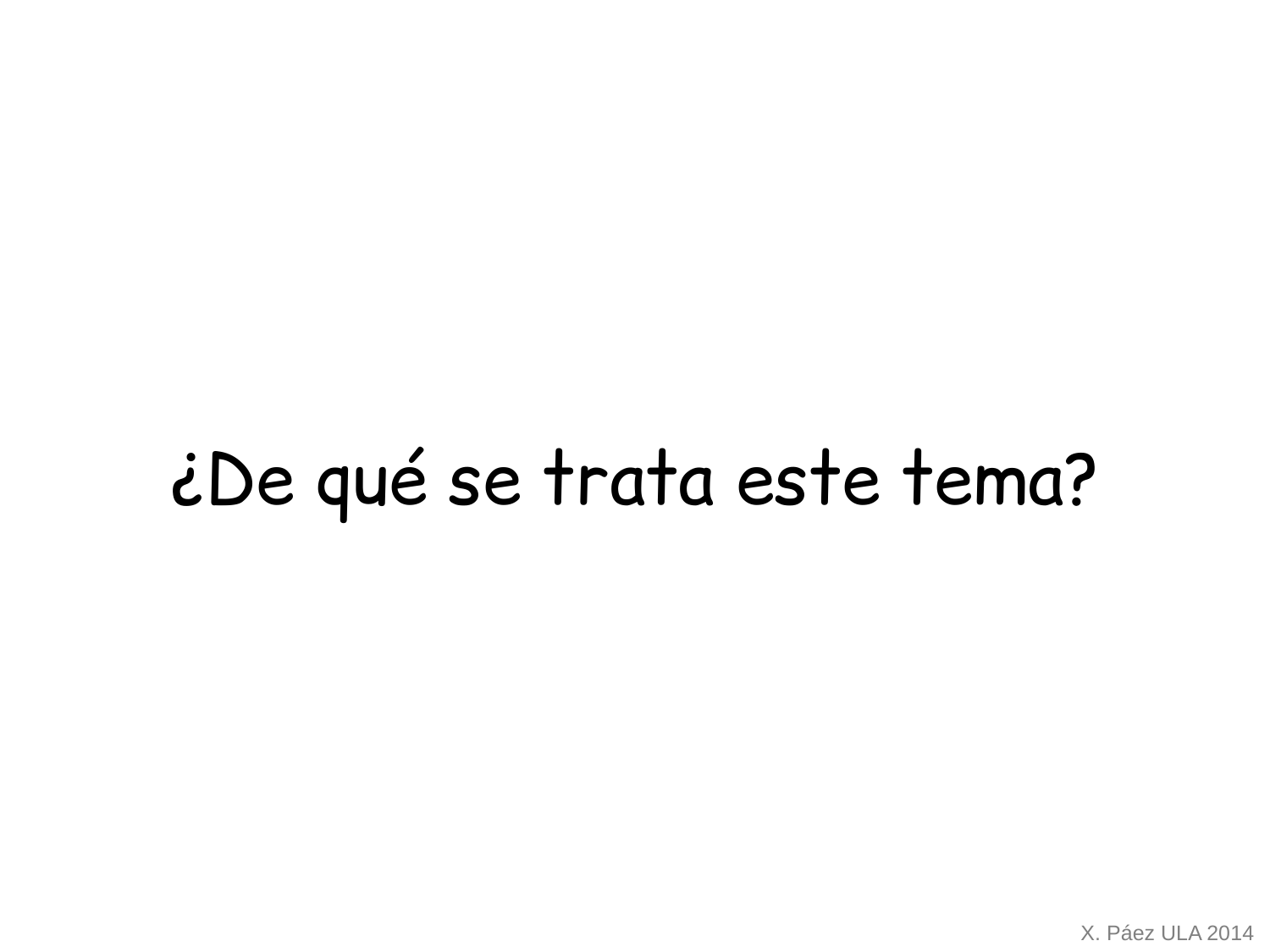

¿De qué se trata este tema?
X. Páez ULA 2014